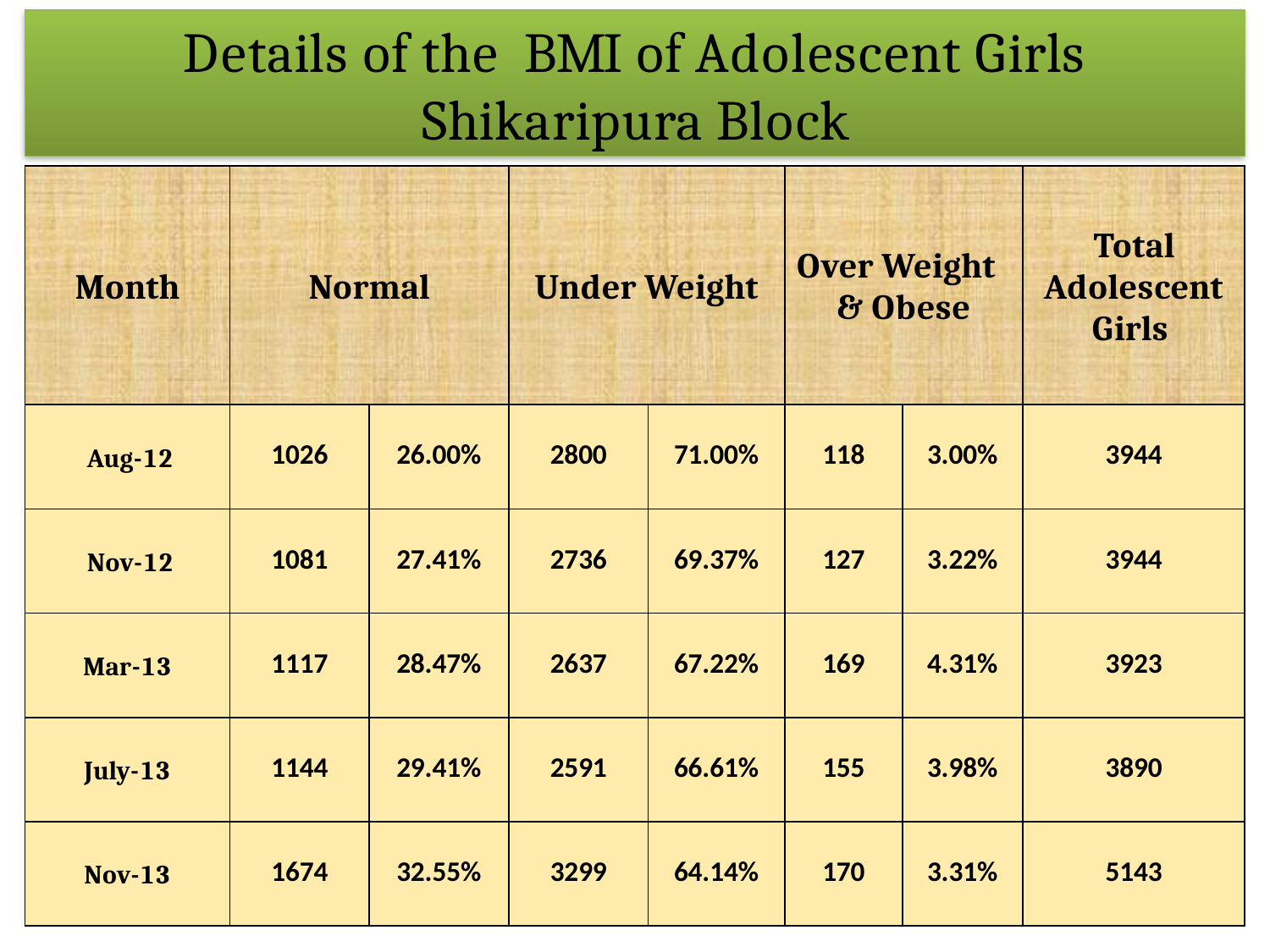

Details of the  BMI of Adolescent Girls Shikaripura Block
| Month | Normal |  | Under Weight |  | Over Weight & Obese |  | Total Adolescent Girls |
| --- | --- | --- | --- | --- | --- | --- | --- |
| Aug-12 | 1026 | 26.00% | 2800 | 71.00% | 118 | 3.00% | 3944 |
| Nov-12 | 1081 | 27.41% | 2736 | 69.37% | 127 | 3.22% | 3944 |
| Mar-13 | 1117 | 28.47% | 2637 | 67.22% | 169 | 4.31% | 3923 |
| July-13 | 1144 | 29.41% | 2591 | 66.61% | 155 | 3.98% | 3890 |
| Nov-13 | 1674 | 32.55% | 3299 | 64.14% | 170 | 3.31% | 5143 |